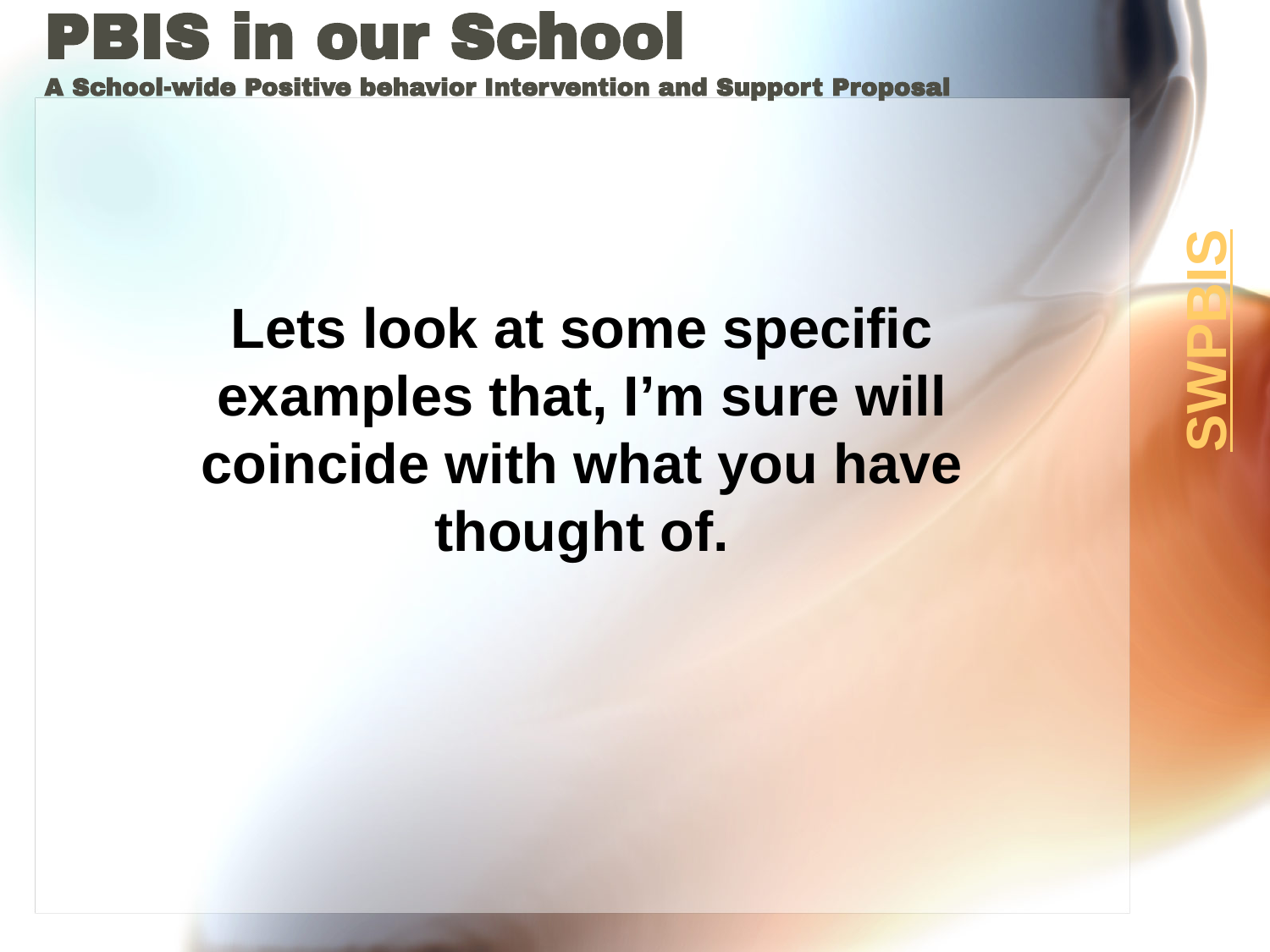

# PBIS in our School A School-wide Positive behavior Intervention and Support Proposal
Lets look at some specific examples that, I’m sure will coincide with what you have thought of.
SWPBIS